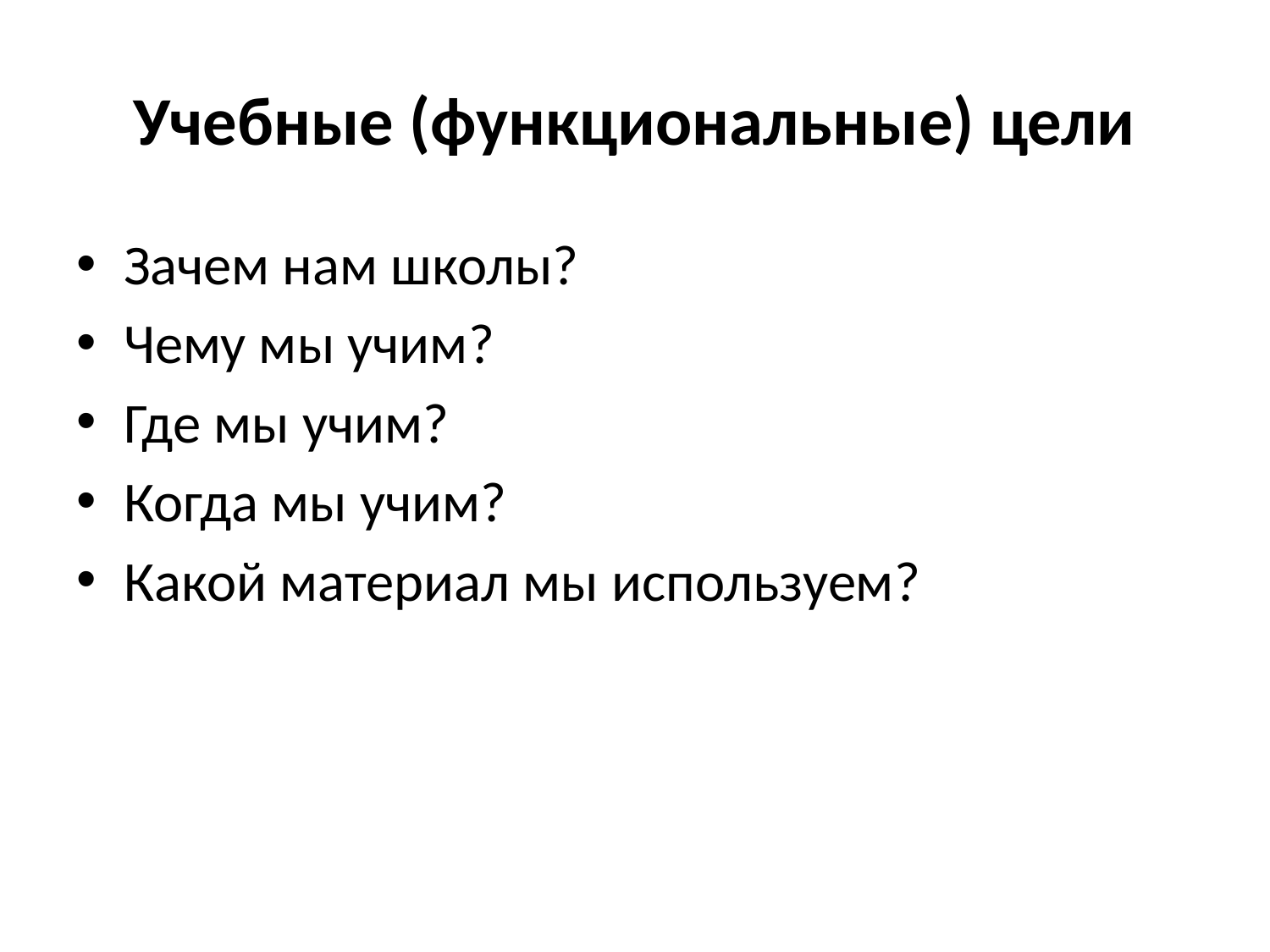

# Учебные (функциональные) цели
Зачем нам школы?
Чему мы учим?
Где мы учим?
Когда мы учим?
Какой материал мы используем?